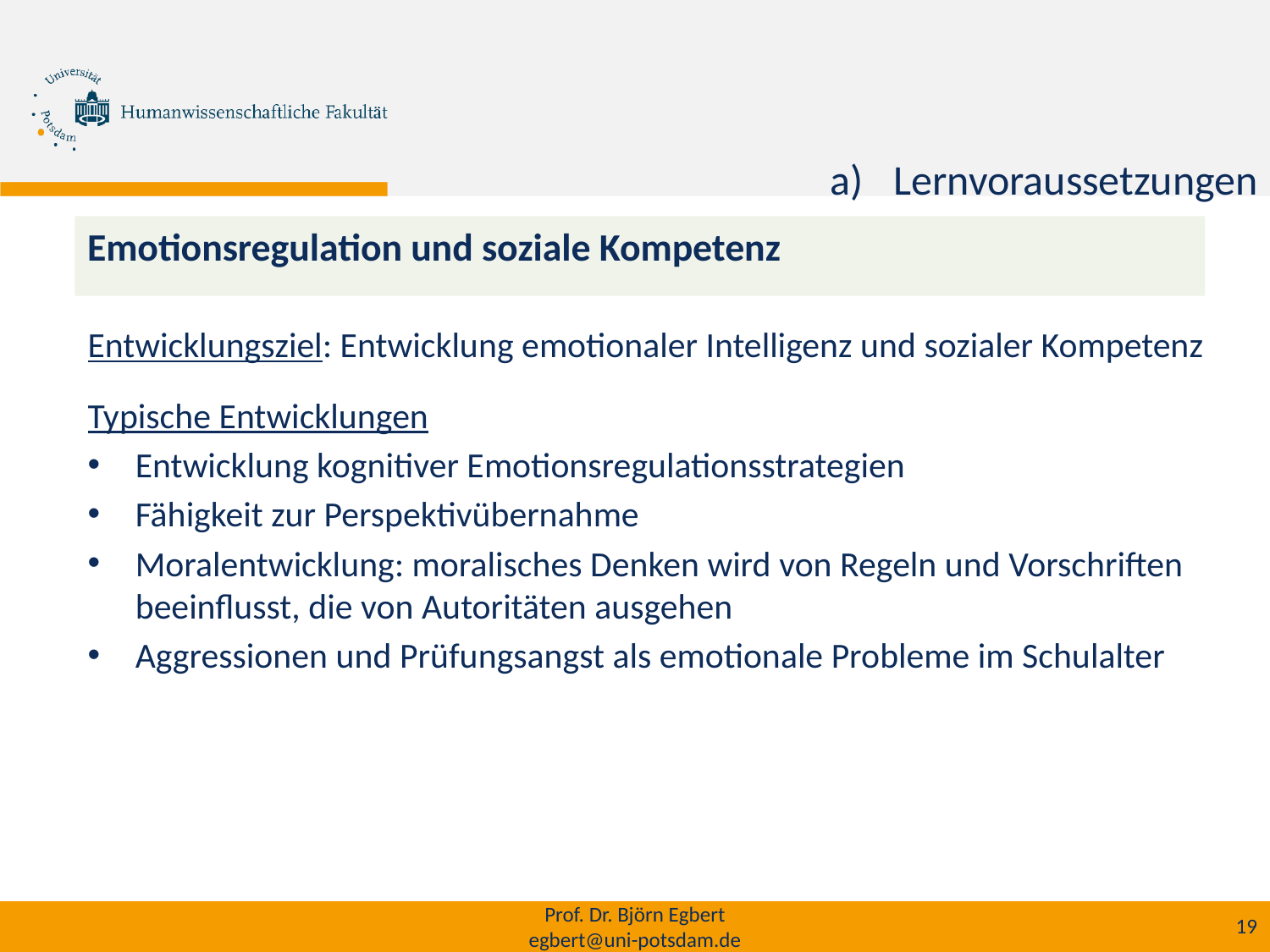

# Lernvoraussetzungen
Emotionsregulation und soziale Kompetenz
Entwicklungsziel: Entwicklung emotionaler Intelligenz und sozialer Kompetenz
Typische Entwicklungen
Entwicklung kognitiver Emotionsregulationsstrategien
Fähigkeit zur Perspektivübernahme
Moralentwicklung: moralisches Denken wird von Regeln und Vorschriften beeinflusst, die von Autoritäten ausgehen
Aggressionen und Prüfungsangst als emotionale Probleme im Schulalter

Prof. Dr. Björn Egbert
egbert@uni-potsdam.de

19